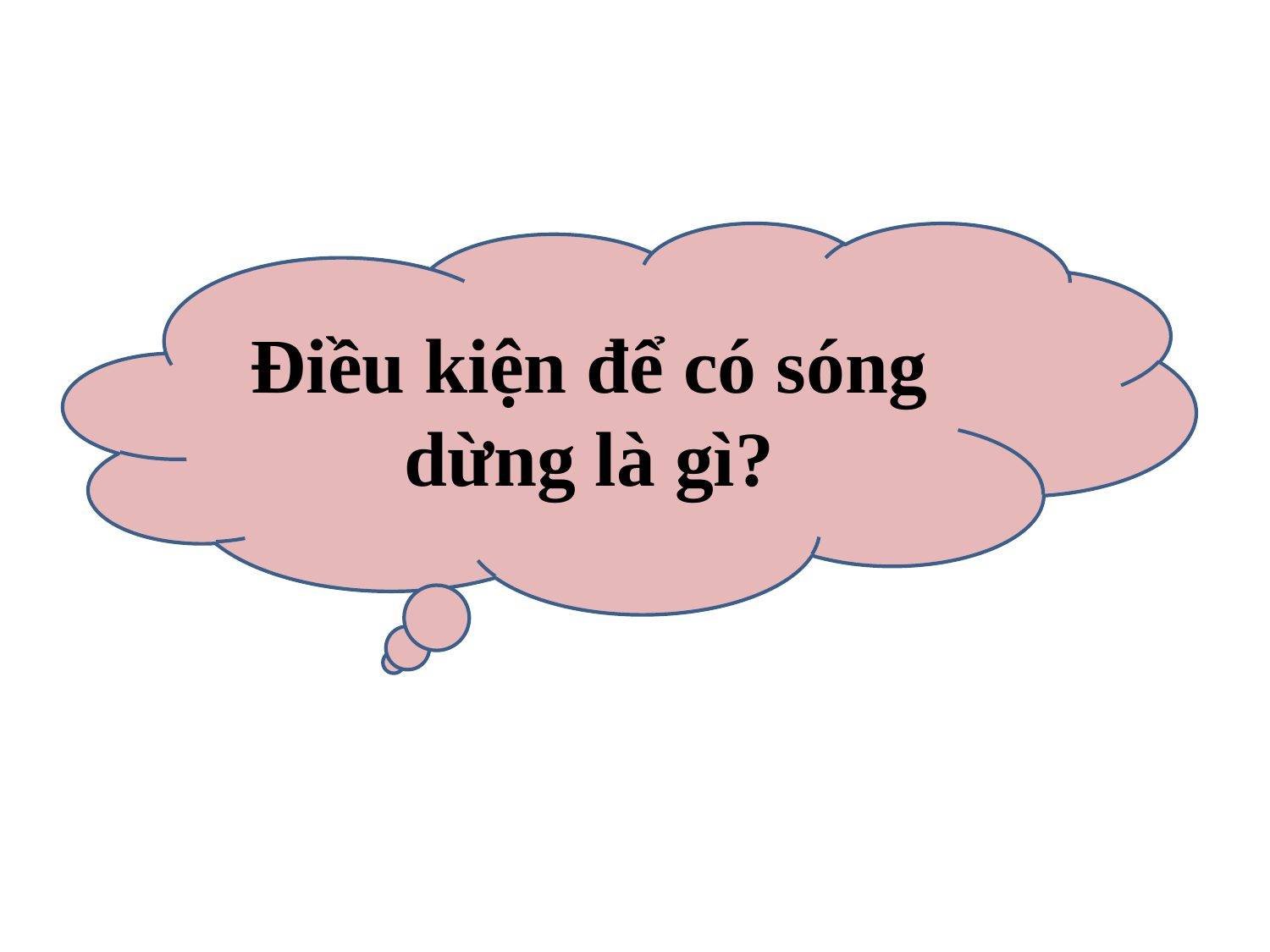

Điều kiện để có sóng dừng là gì?